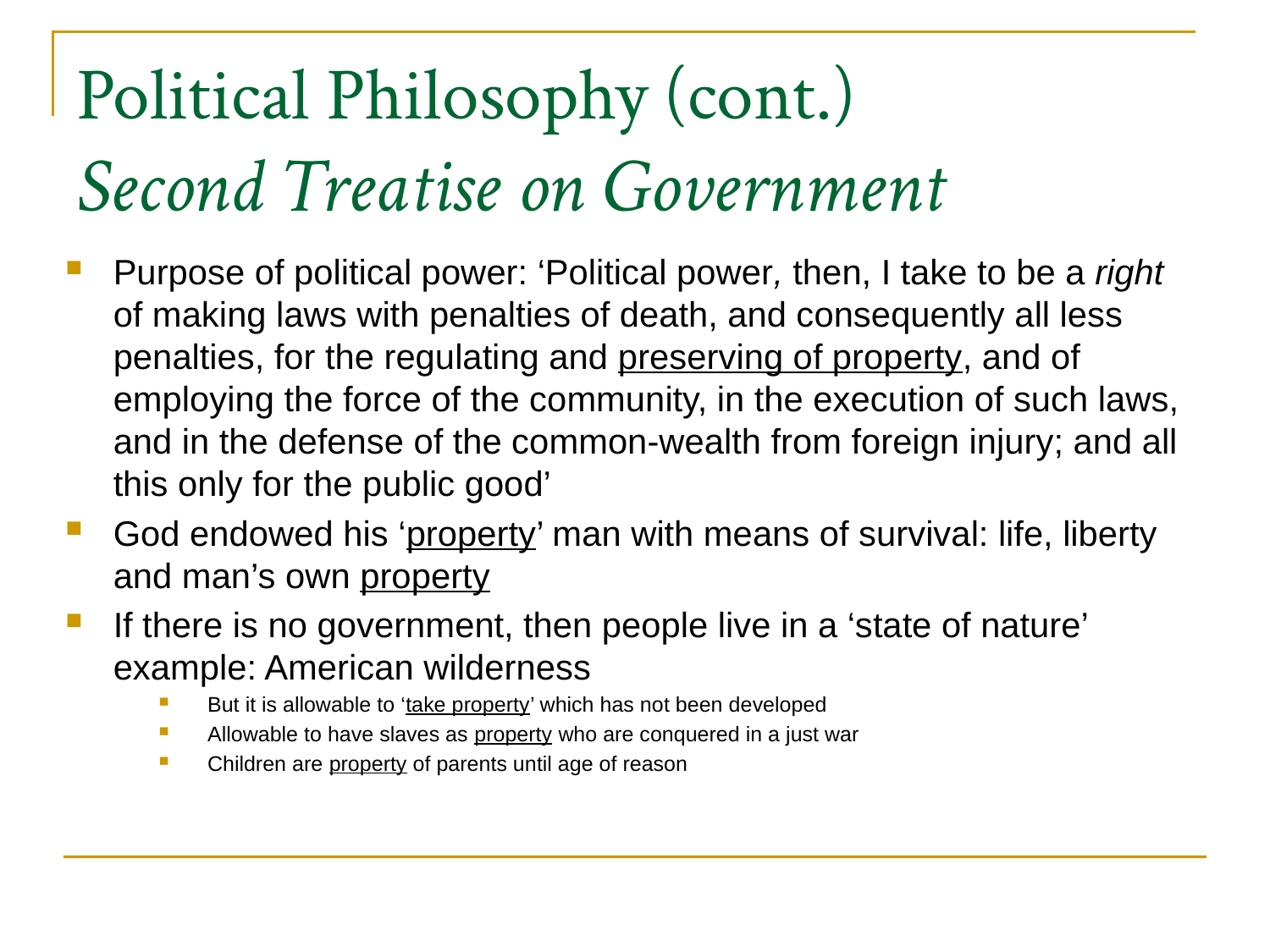

# Political Philosophy (cont.) Second Treatise on Government
Purpose of political power: ‘Political power, then, I take to be a right of making laws with penalties of death, and consequently all less penalties, for the regulating and preserving of property, and of employing the force of the community, in the execution of such laws, and in the defense of the common-wealth from foreign injury; and all this only for the public good’
God endowed his ‘property’ man with means of survival: life, liberty and man’s own property
If there is no government, then people live in a ‘state of nature’  example: American wilderness
But it is allowable to ‘take property’ which has not been developed
Allowable to have slaves as property who are conquered in a just war
Children are property of parents until age of reason